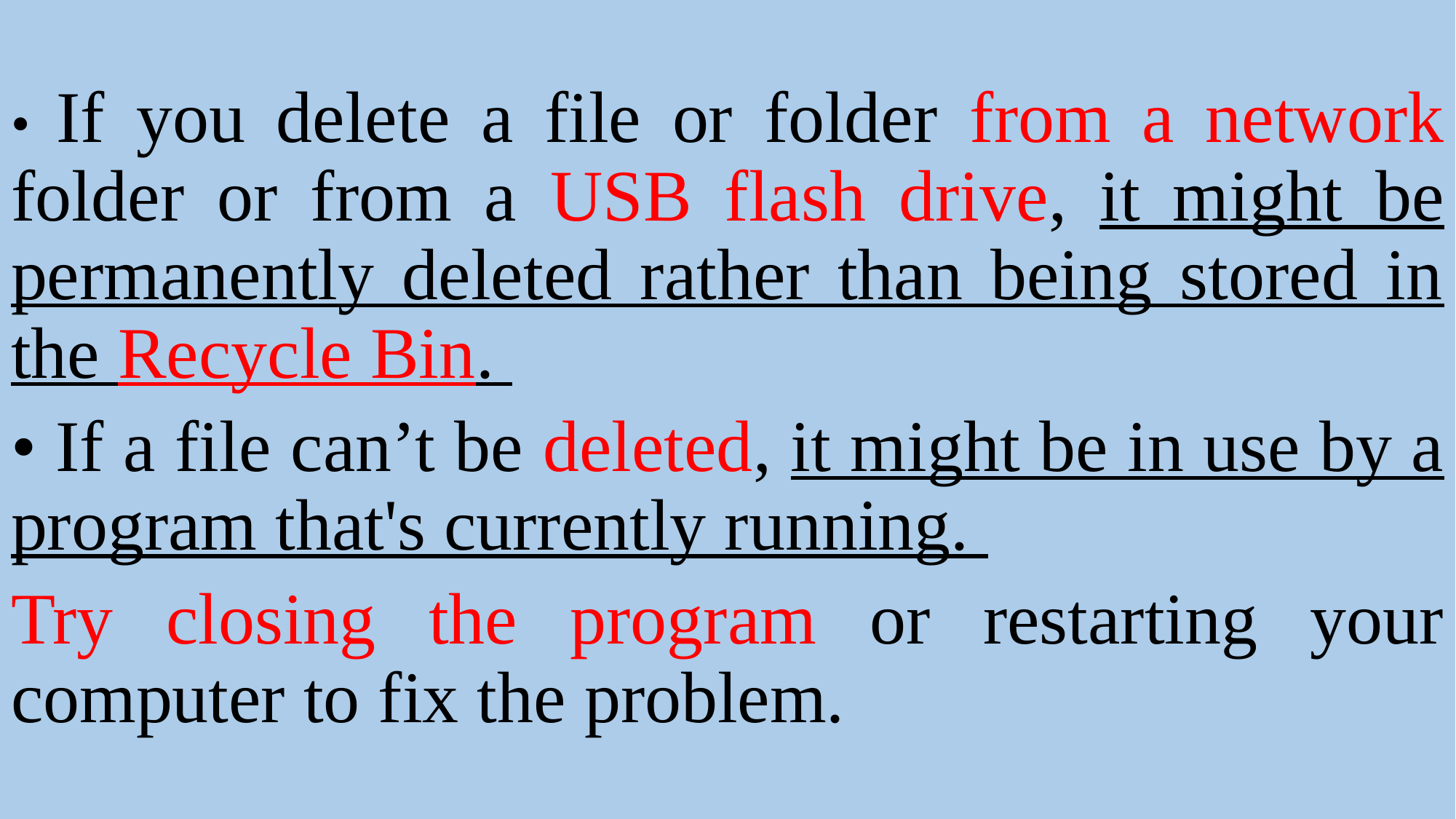

• If you delete a file or folder from a network folder or from a USB flash drive, it might be permanently deleted rather than being stored in the Recycle Bin.
• If a file can’t be deleted, it might be in use by a program that's currently running.
Try closing the program or restarting your computer to fix the problem.